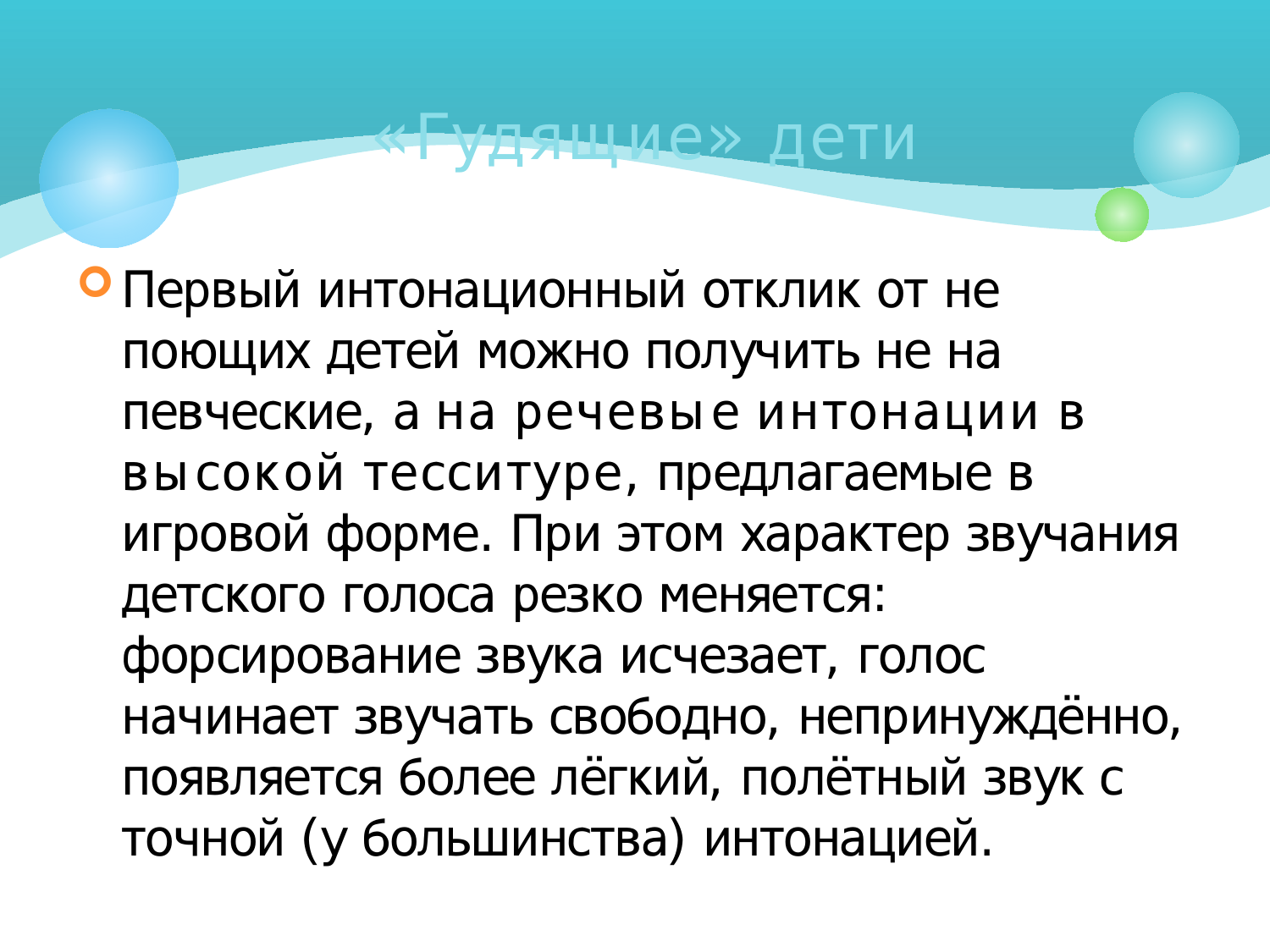

# «Гудящие» дети
Первый интонационный отклик от не поющих детей можно получить не на певческие, а на речевые интонации в высокой тесситуре, предлагаемые в игровой форме. При этом характер звучания детского голоса резко меняется: форсирование звука исчезает, голос начинает звучать свободно, непринуждённо, появляется более лёгкий, полётный звук с точной (у большинства) интонацией.